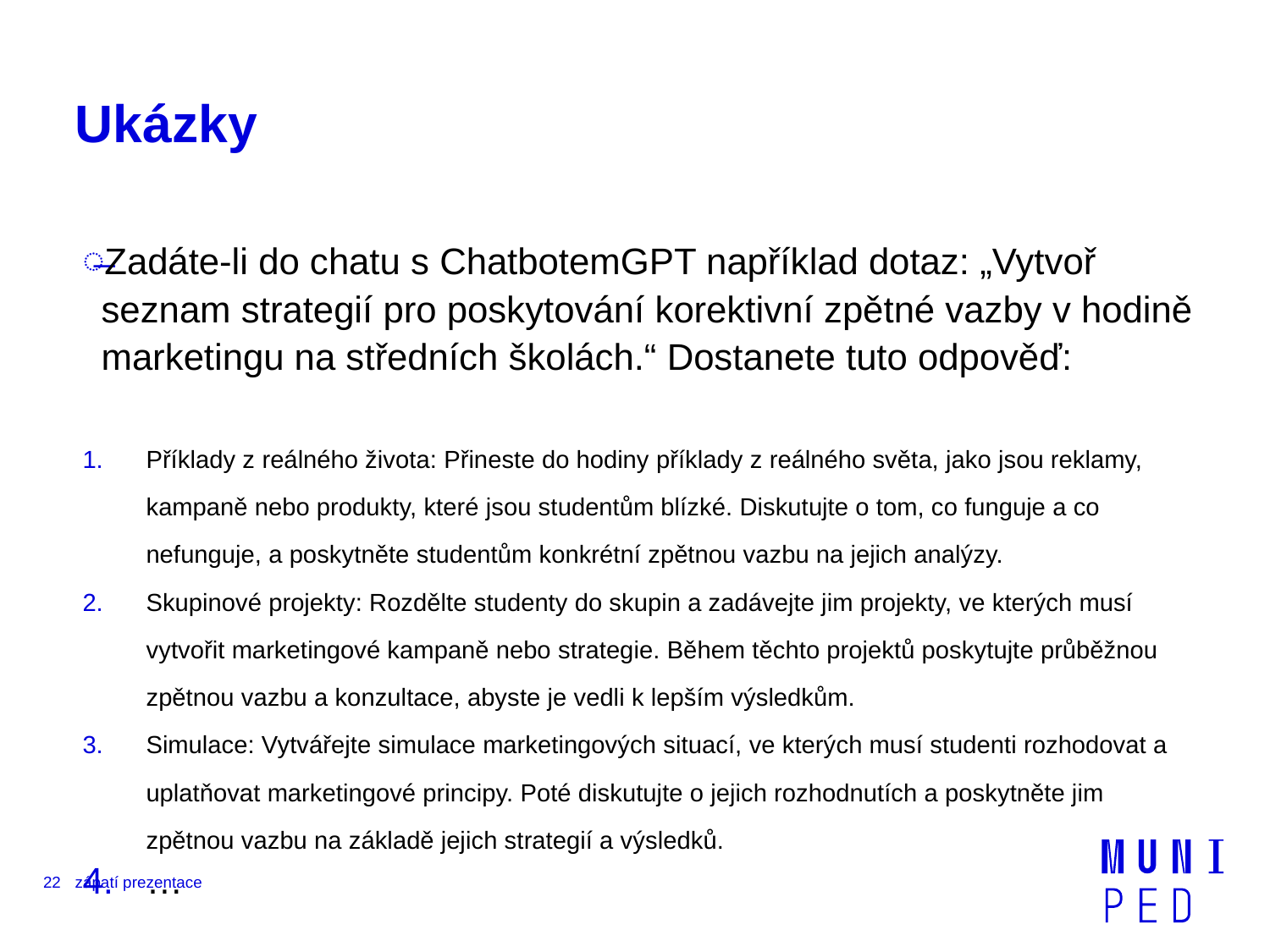

# Ukázky
Zadáte-li do chatu s ChatbotemGPT například dotaz: „Vytvoř seznam strategií pro poskytování korektivní zpětné vazby v hodině marketingu na středních školách.“ Dostanete tuto odpověď:

Příklady z reálného života: Přineste do hodiny příklady z reálného světa, jako jsou reklamy, kampaně nebo produkty, které jsou studentům blízké. Diskutujte o tom, co funguje a co nefunguje, a poskytněte studentům konkrétní zpětnou vazbu na jejich analýzy.
Skupinové projekty: Rozdělte studenty do skupin a zadávejte jim projekty, ve kterých musí vytvořit marketingové kampaně nebo strategie. Během těchto projektů poskytujte průběžnou zpětnou vazbu a konzultace, abyste je vedli k lepším výsledkům.
Simulace: Vytvářejte simulace marketingových situací, ve kterých musí studenti rozhodovat a uplatňovat marketingové principy. Poté diskutujte o jejich rozhodnutích a poskytněte jim zpětnou vazbu na základě jejich strategií a výsledků.
…
22
zápatí prezentace